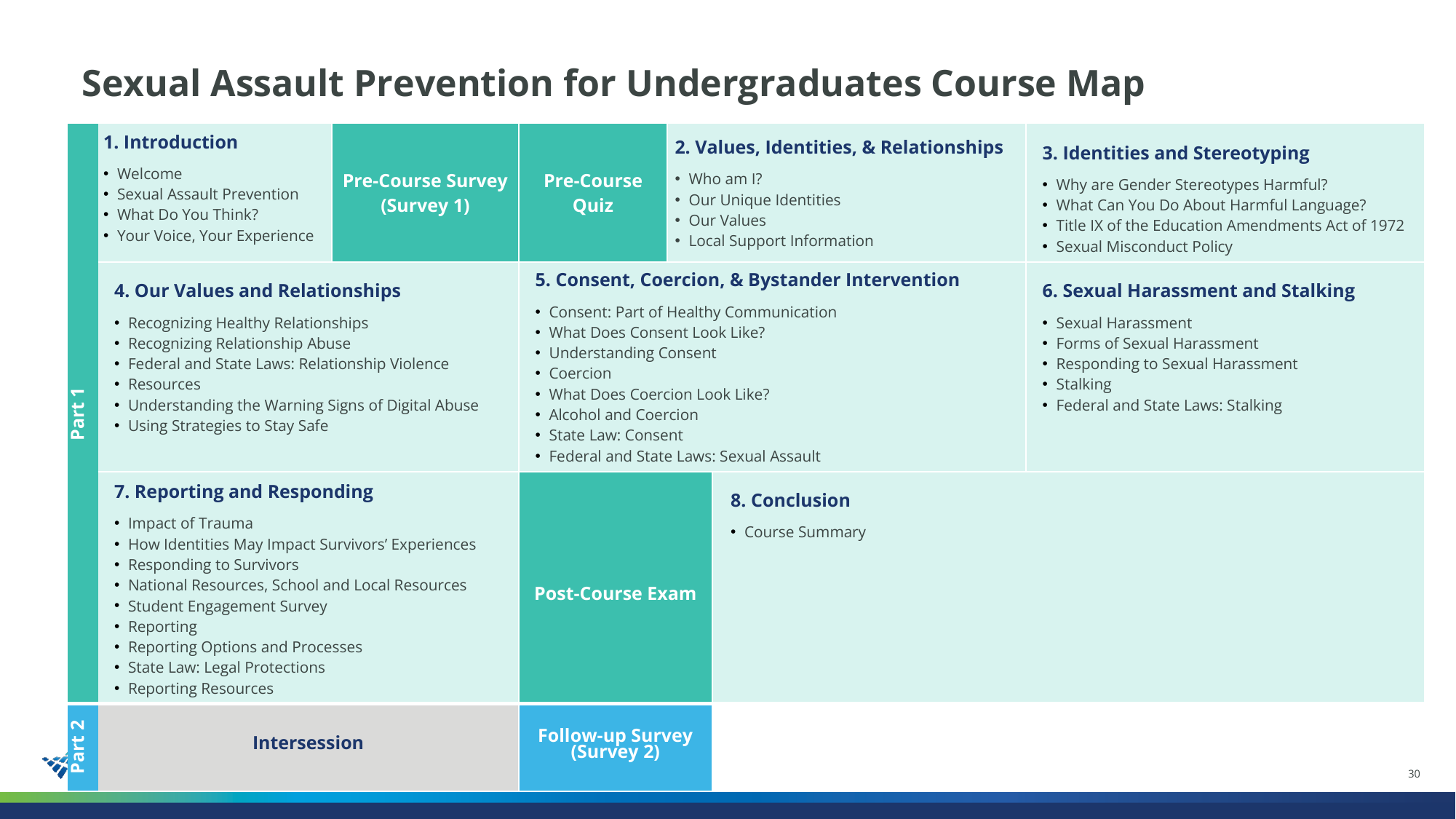

# Sexual Assault Prevention for Undergraduates Course Map
| Part 1 | 1. Introduction Welcome Sexual Assault Prevention What Do You Think? Your Voice, Your Experience | Pre-Course Survey (Survey 1) | Pre-Course Quiz | 2. Values, Identities, & Relationships Who am I? Our Unique Identities Our Values Local Support Information | 2. Values, Identities, & Relationships Who am I? Our Unique Identities Our Values Local Support Information | Pre-Course Quiz | 3. Identities and Stereotyping Why are Gender Stereotypes Harmful? What Can You Do About Harmful Language? Title IX of the Education Amendments Act of 1972 Sexual Misconduct Policy |
| --- | --- | --- | --- | --- | --- | --- | --- |
|  | 4. Our Values and Relationships Recognizing Healthy Relationships Recognizing Relationship Abuse Federal and State Laws: Relationship Violence Resources Understanding the Warning Signs of Digital Abuse Using Strategies to Stay Safe |  | 5. Consent, Coercion, & Bystander Intervention Consent: Part of Healthy Communication What Does Consent Look Like? Understanding Consent Coercion What Does Coercion Look Like? Alcohol and Coercion State Law: Consent Federal and State Laws: Sexual Assault |  |  | 5. Consent, Coercion, & Bystander Intervention Consent: Part of Healthy Communication What Does Consent Look Like? Understanding Consent Coercion What Does Coercion Look Like? Alcohol and Coercion State Law: Consent Federal and State Laws: Sexual Assault | 6. Sexual Harassment and Stalking Sexual Harassment Forms of Sexual Harassment Responding to Sexual Harassment Stalking Federal and State Laws: Stalking |
|  | 7. Reporting and Responding Impact of Trauma How Identities May Impact Survivors’ Experiences Responding to Survivors National Resources, School and Local Resources Student Engagement Survey Reporting Reporting Options and Processes State Law: Legal Protections Reporting Resources |  | Post-Course Exam |  | 8. Conclusion Course Summary | 8. Conclusion Course Summary |  |
| Part 2 | Intersession |  | Follow-up Survey (Survey 2) |  |  |  |  |
30